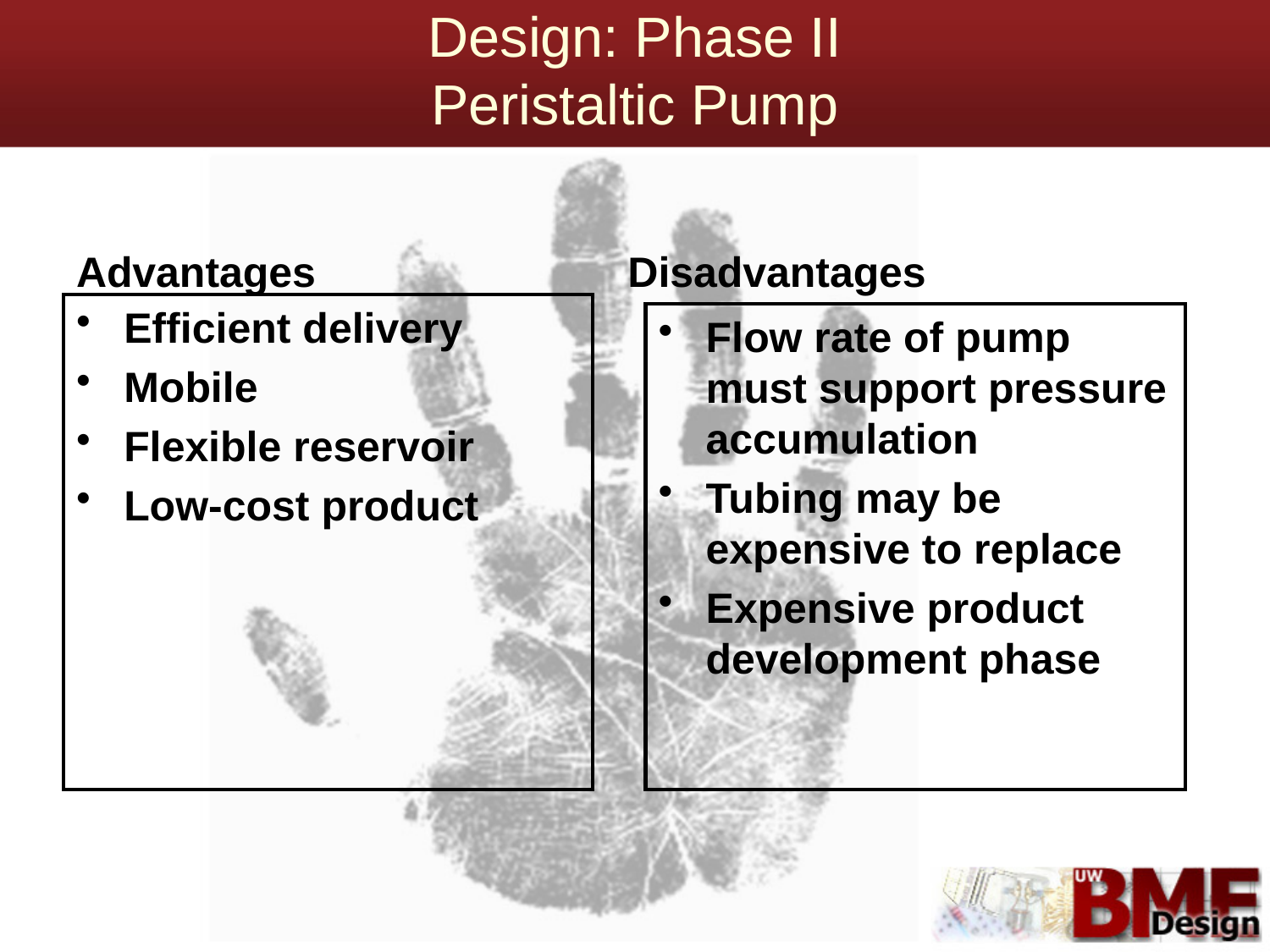

Design: Phase II
Peristaltic Pump
Advantages
Disadvantages
Efficient delivery
Mobile
Flexible reservoir
Low-cost product
Flow rate of pump must support pressure accumulation
Tubing may be expensive to replace
Expensive product development phase